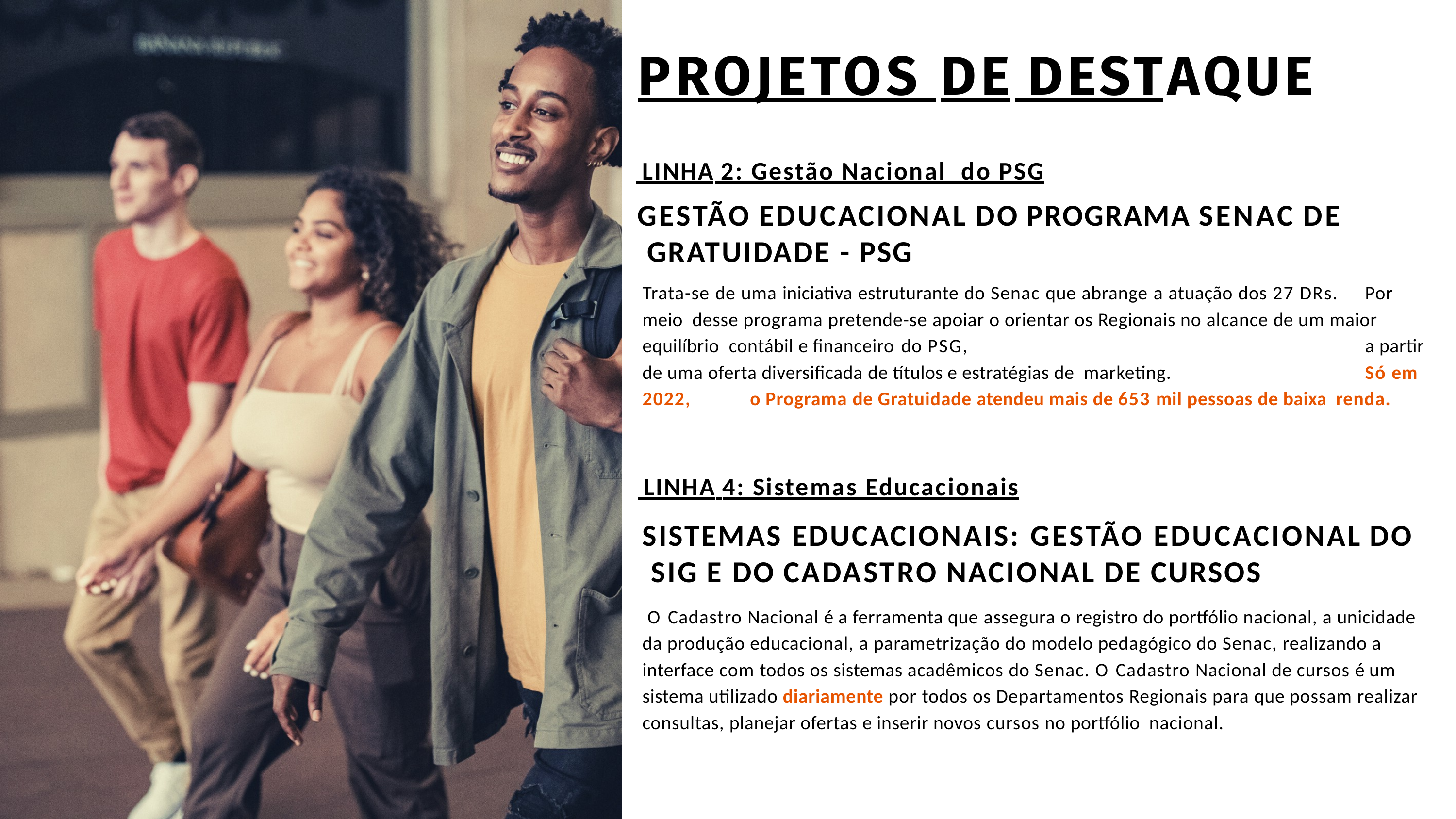

# PROJETOS DE DESTAQUE
 LINHA 2: Gestão Nacional  do PSG
GESTÃO EDUCACIONAL DO PROGRAMA SENAC DE  GRATUIDADE - PSG
Trata-se de uma iniciativa estruturante do Senac que abrange a atuação dos 27 DRs.	Por meio  desse programa pretende-se apoiar o orientar os Regionais no alcance de um maior equilíbrio  contábil e financeiro do PSG,	a partir de uma oferta diversificada de títulos e estratégias de  marketing.	Só em 2022,	o Programa de Gratuidade atendeu mais de 653 mil pessoas de baixa  renda.

 LINHA 4: Sistemas Educacionais
SISTEMAS EDUCACIONAIS: GESTÃO EDUCACIONAL DO  SIG E DO CADASTRO NACIONAL DE CURSOS
O Cadastro Nacional é a ferramenta que assegura o registro do portfólio nacional, a unicidade  da produção educacional, a parametrização do modelo pedagógico do Senac, realizando a  interface com todos os sistemas acadêmicos do Senac. O Cadastro Nacional de cursos é um  sistema utilizado diariamente por todos os Departamentos Regionais para que possam realizar  consultas, planejar ofertas e inserir novos cursos no portfólio nacional.